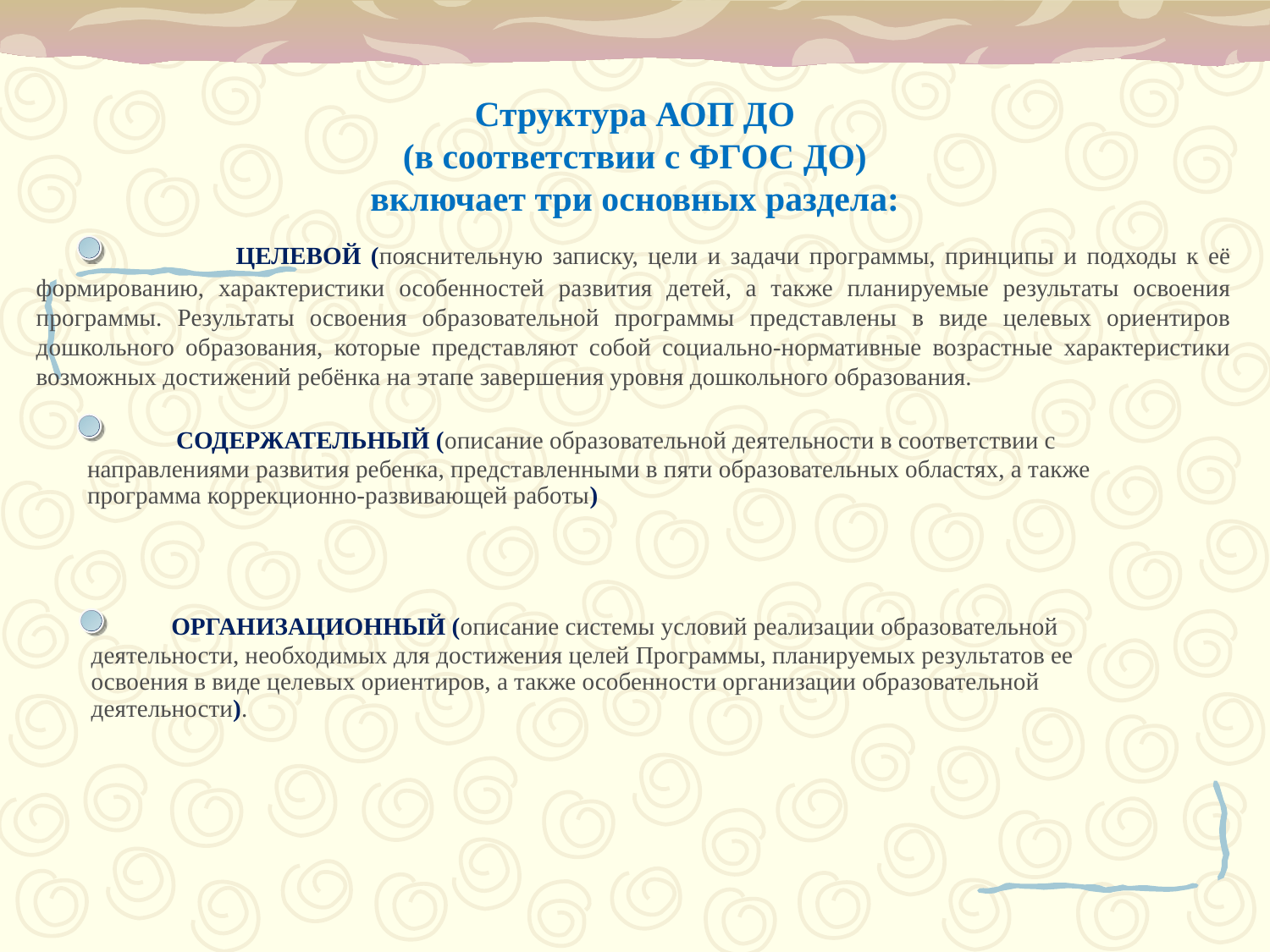

# Структура АОП ДО (в соответствии с ФГОС ДО) включает три основных раздела:
                ЦЕЛЕВОЙ (пояснительную записку, цели и задачи программы, принципы и подходы к её формированию, характеристики особенностей развития детей, а также планируемые результаты освоения программы. Результаты освоения образовательной программы представлены в виде целевых ориентиров дошкольного образования, которые представляют собой социально-нормативные возрастные характеристики возможных достижений ребёнка на этапе завершения уровня дошкольного образования.

          СОДЕРЖАТЕЛЬНЫЙ (описание образовательной деятельности в соответствии с направлениями развития ребенка, представленными в пяти образовательных областях, а также программа коррекционно-развивающей работы)

         ОРГАНИЗАЦИОННЫЙ (описание системы условий реализации образовательной деятельности, необходимых для достижения целей Программы, планируемых результатов ее освоения в виде целевых ориентиров, а также особенности организации образовательной деятельности).

4